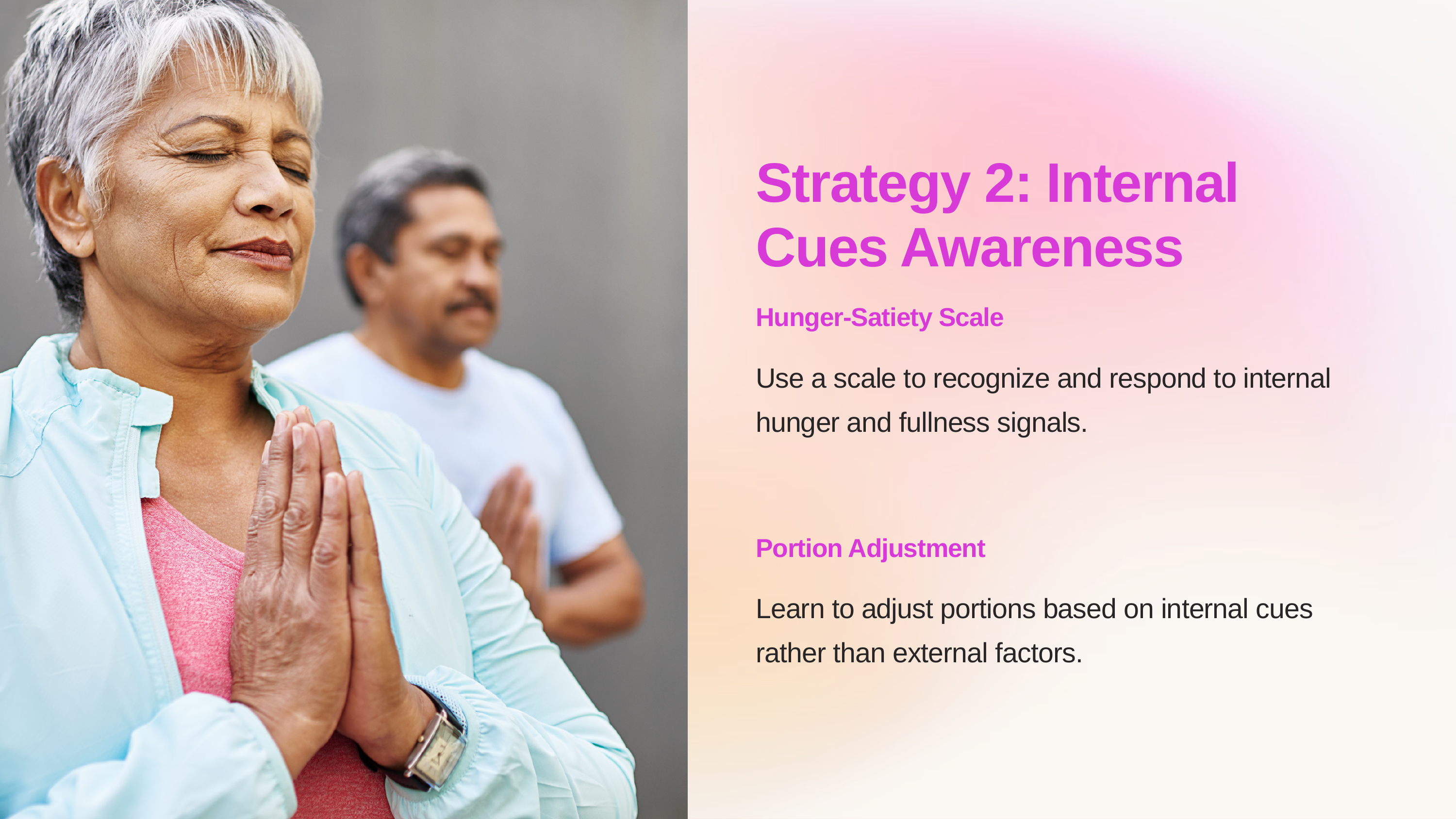

Strategy 2: Internal Cues Awareness

Hunger-Satiety Scale

Use a scale to recognize and respond to internal hunger and fullness signals.

Portion Adjustment

Learn to adjust portions based on internal cues rather than external factors.